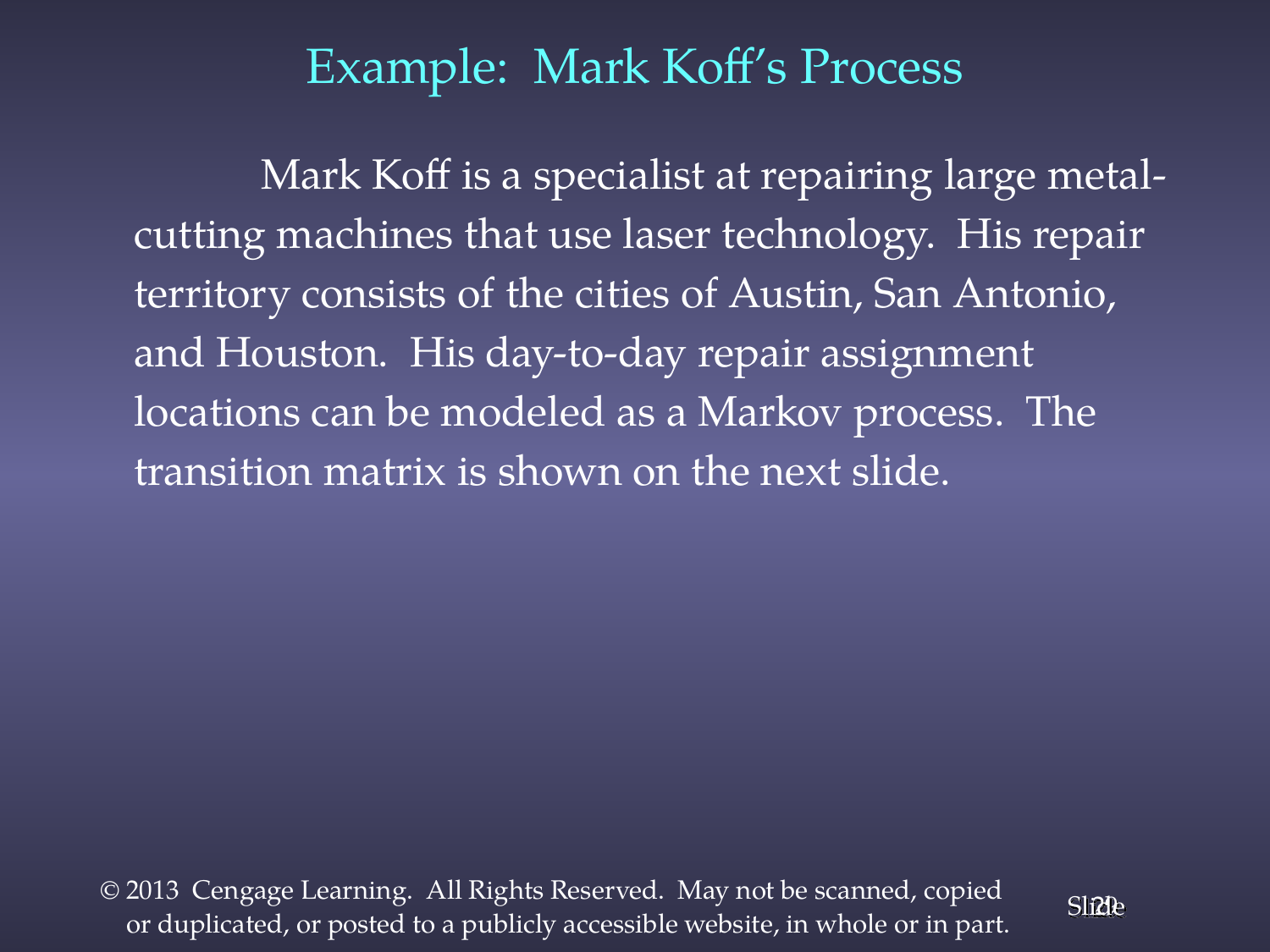

# Example:  Mark Koff’s Process
		Mark Koff is a specialist at repairing large metal-
	cutting machines that use laser technology.  His repair
	territory consists of the cities of Austin, San Antonio,
	and Houston.  His day-to-day repair assignment
	locations can be modeled as a Markov process.  The
	transition matrix is shown on the next slide.